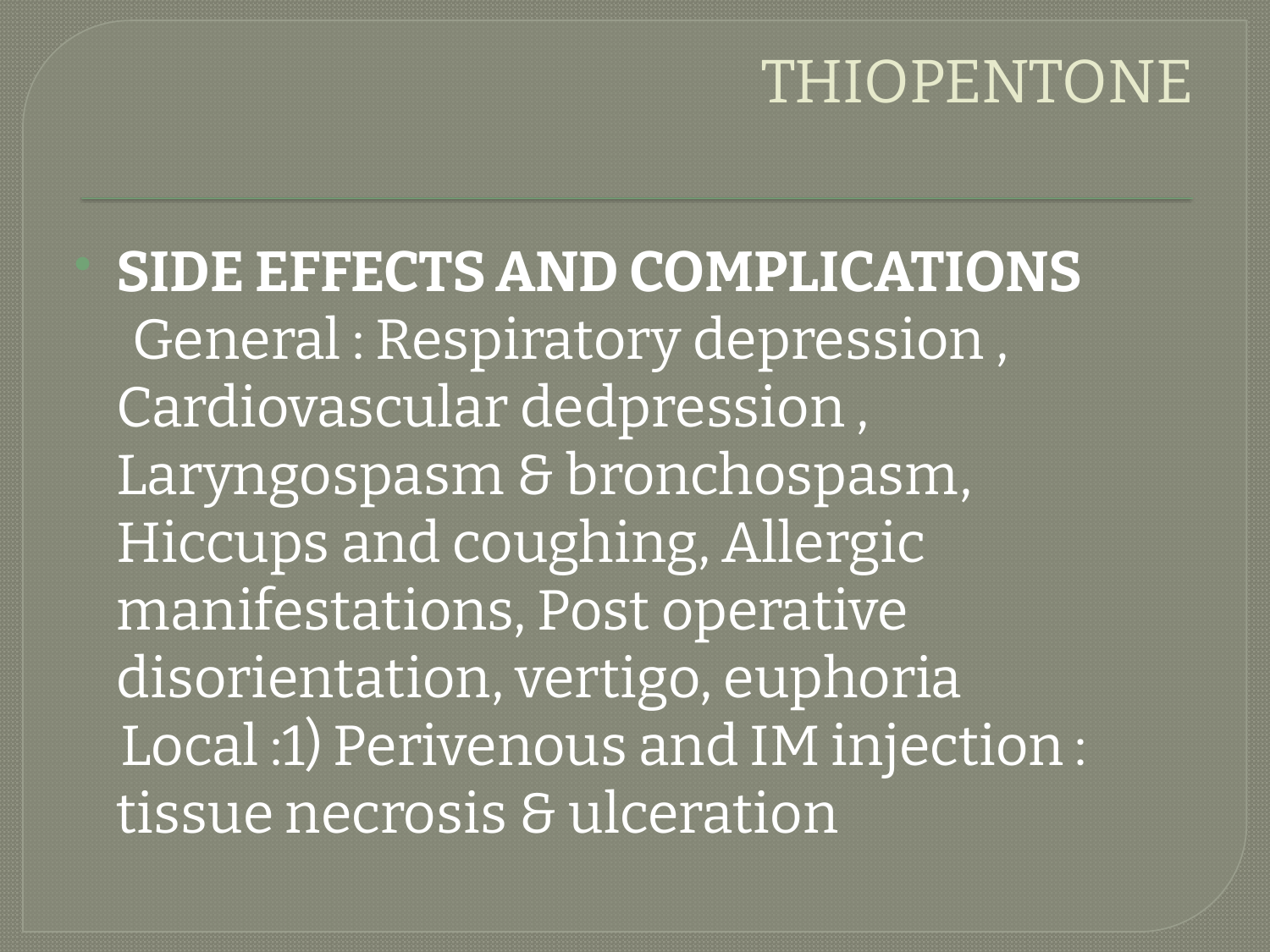

# THIOPENTONE
SIDE EFFECTS AND COMPLICATIONS
     General : Respiratory depression , Cardiovascular dedpression , Laryngospasm & bronchospasm, Hiccups and coughing, Allergic manifestations, Post operative disorientation, vertigo, euphoria
    Local :1) Perivenous and IM injection : tissue necrosis & ulceration